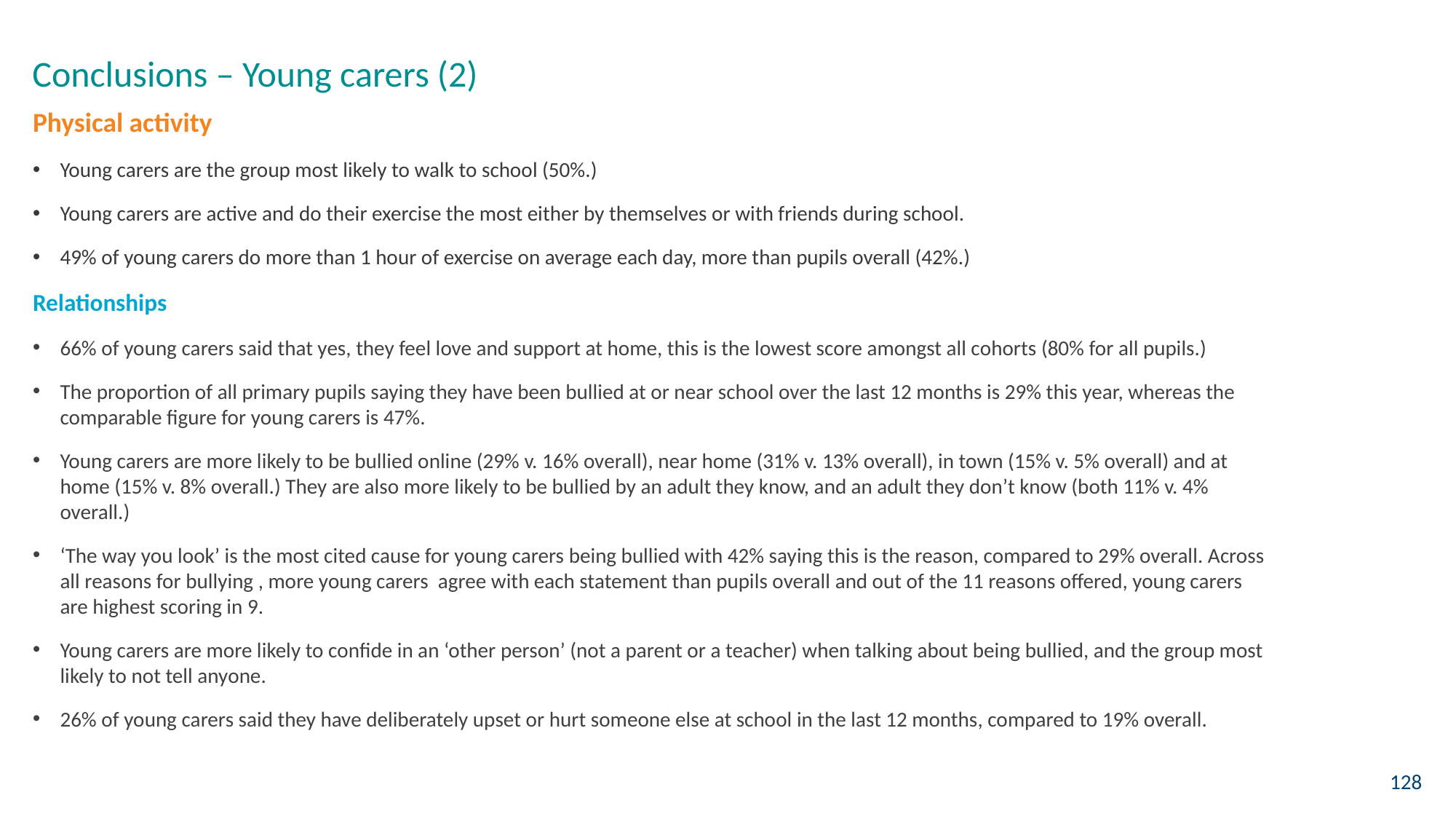

Conclusions – Young carers (2)
Physical activity
Young carers are the group most likely to walk to school (50%.)
Young carers are active and do their exercise the most either by themselves or with friends during school.
49% of young carers do more than 1 hour of exercise on average each day, more than pupils overall (42%.)
Relationships
66% of young carers said that yes, they feel love and support at home, this is the lowest score amongst all cohorts (80% for all pupils.)
The proportion of all primary pupils saying they have been bullied at or near school over the last 12 months is 29% this year, whereas the comparable figure for young carers is 47%.
Young carers are more likely to be bullied online (29% v. 16% overall), near home (31% v. 13% overall), in town (15% v. 5% overall) and at home (15% v. 8% overall.) They are also more likely to be bullied by an adult they know, and an adult they don’t know (both 11% v. 4% overall.)
‘The way you look’ is the most cited cause for young carers being bullied with 42% saying this is the reason, compared to 29% overall. Across all reasons for bullying , more young carers  agree with each statement than pupils overall and out of the 11 reasons offered, young carers are highest scoring in 9.
Young carers are more likely to confide in an ‘other person’ (not a parent or a teacher) when talking about being bullied, and the group most likely to not tell anyone.
26% of young carers said they have deliberately upset or hurt someone else at school in the last 12 months, compared to 19% overall.